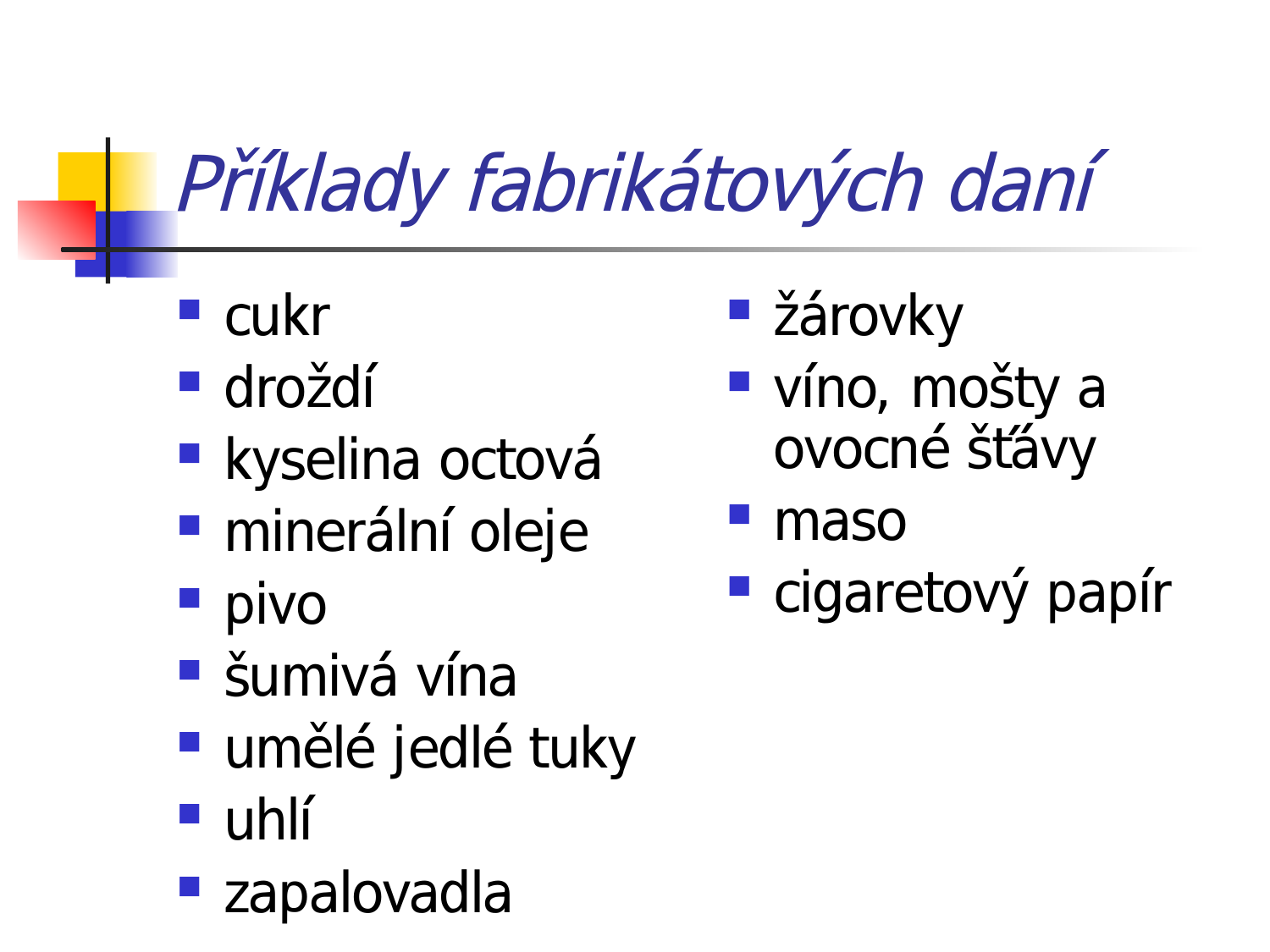

# Příklady fabrikátových daní
cukr
droždí
kyselina octová
minerální oleje
pivo
šumivá vína
umělé jedlé tuky
uhlí
zapalovadla

žárovky
víno, mošty a ovocné šťávy
maso
cigaretový papír